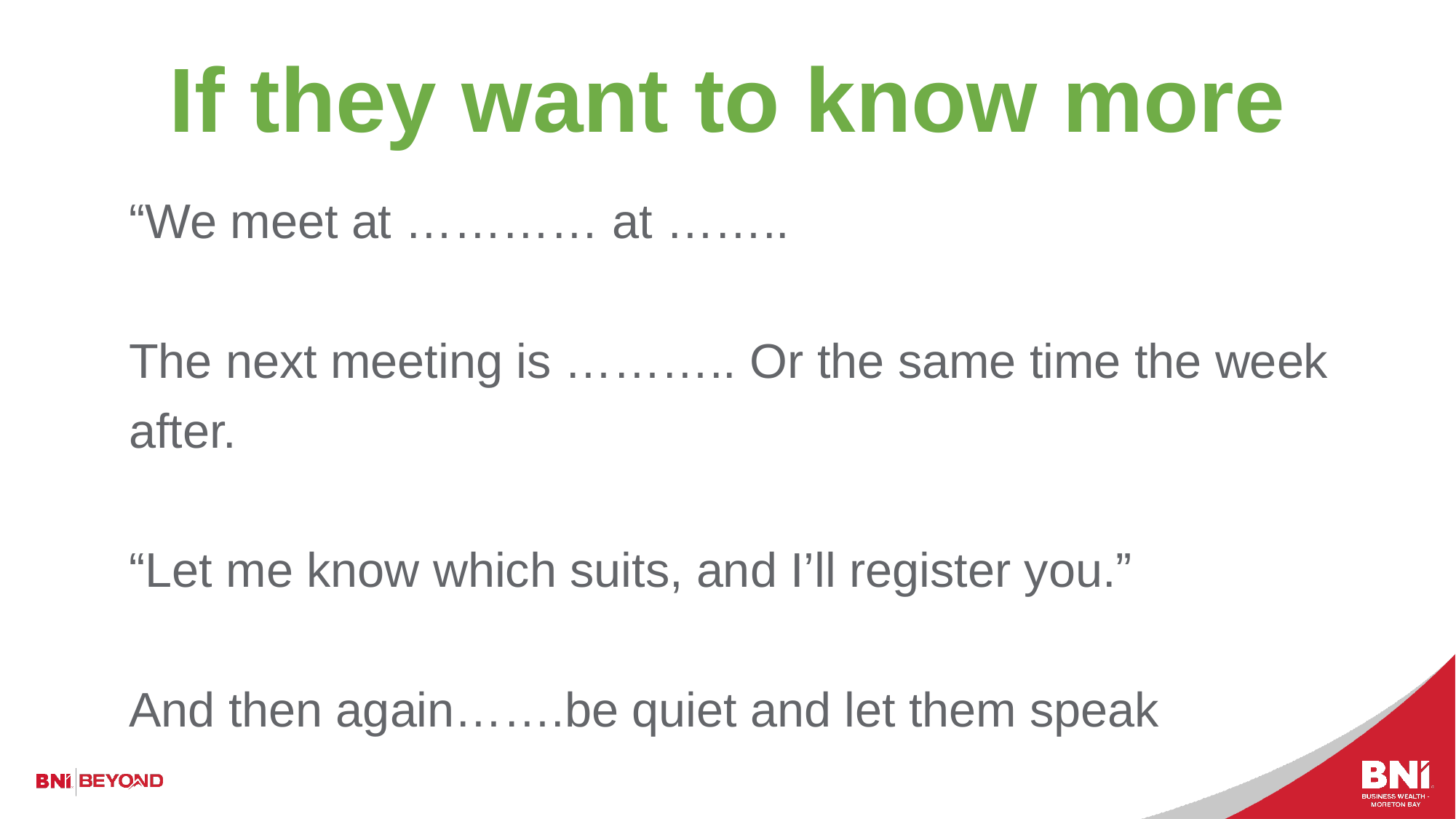

# If they want to know more
“We meet at ………… at ……..
The next meeting is ……….. Or the same time the week after.
“Let me know which suits, and I’ll register you.”
And then again…….be quiet and let them speak